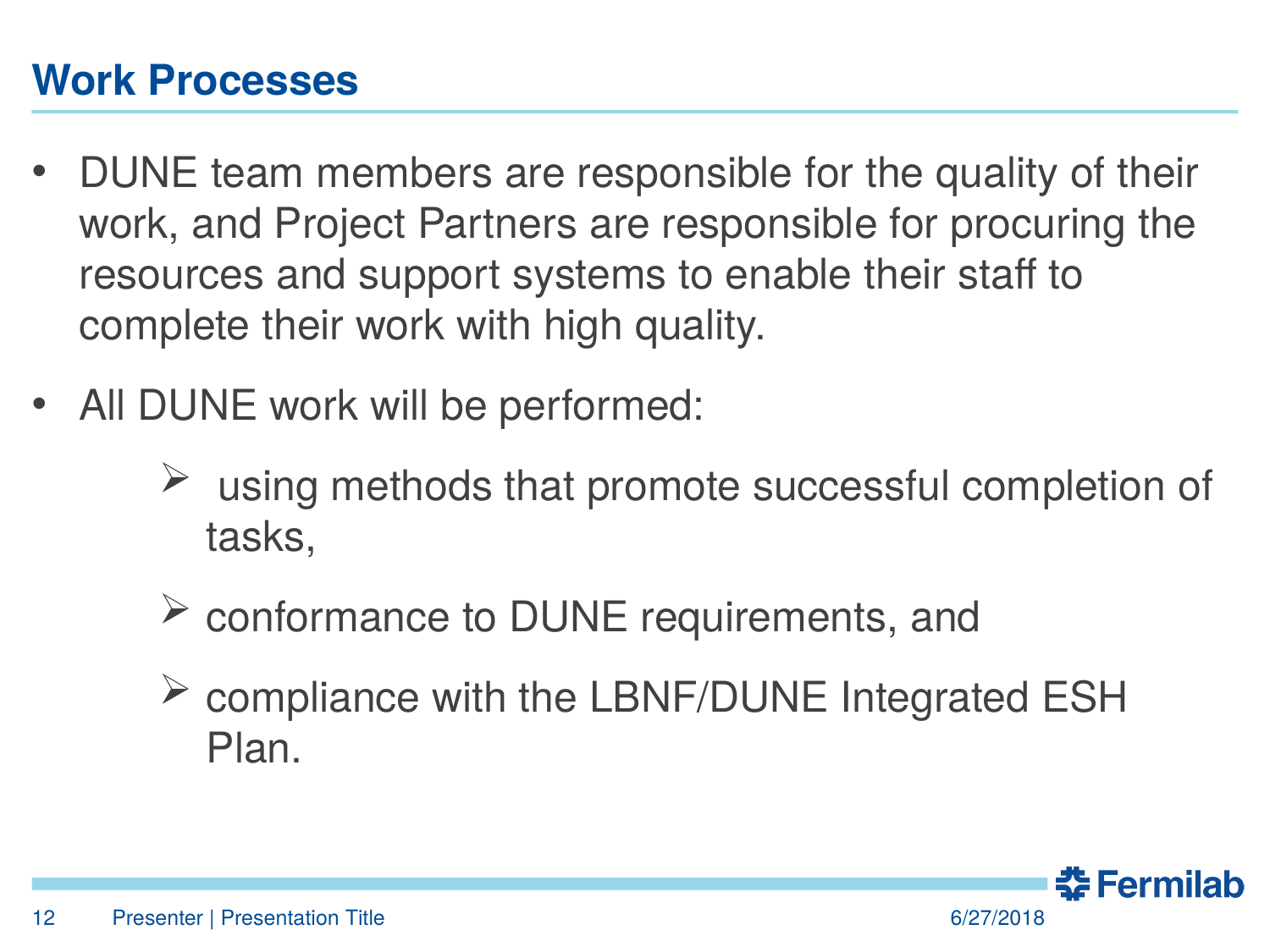

# Work Processes
DUNE team members are responsible for the quality of their work, and Project Partners are responsible for procuring the resources and support systems to enable their staff to complete their work with high quality.
All DUNE work will be performed:
 using methods that promote successful completion of tasks,
conformance to DUNE requirements, and
compliance with the LBNF/DUNE Integrated ESH Plan.

12
Presenter | Presentation Title
6/27/2018